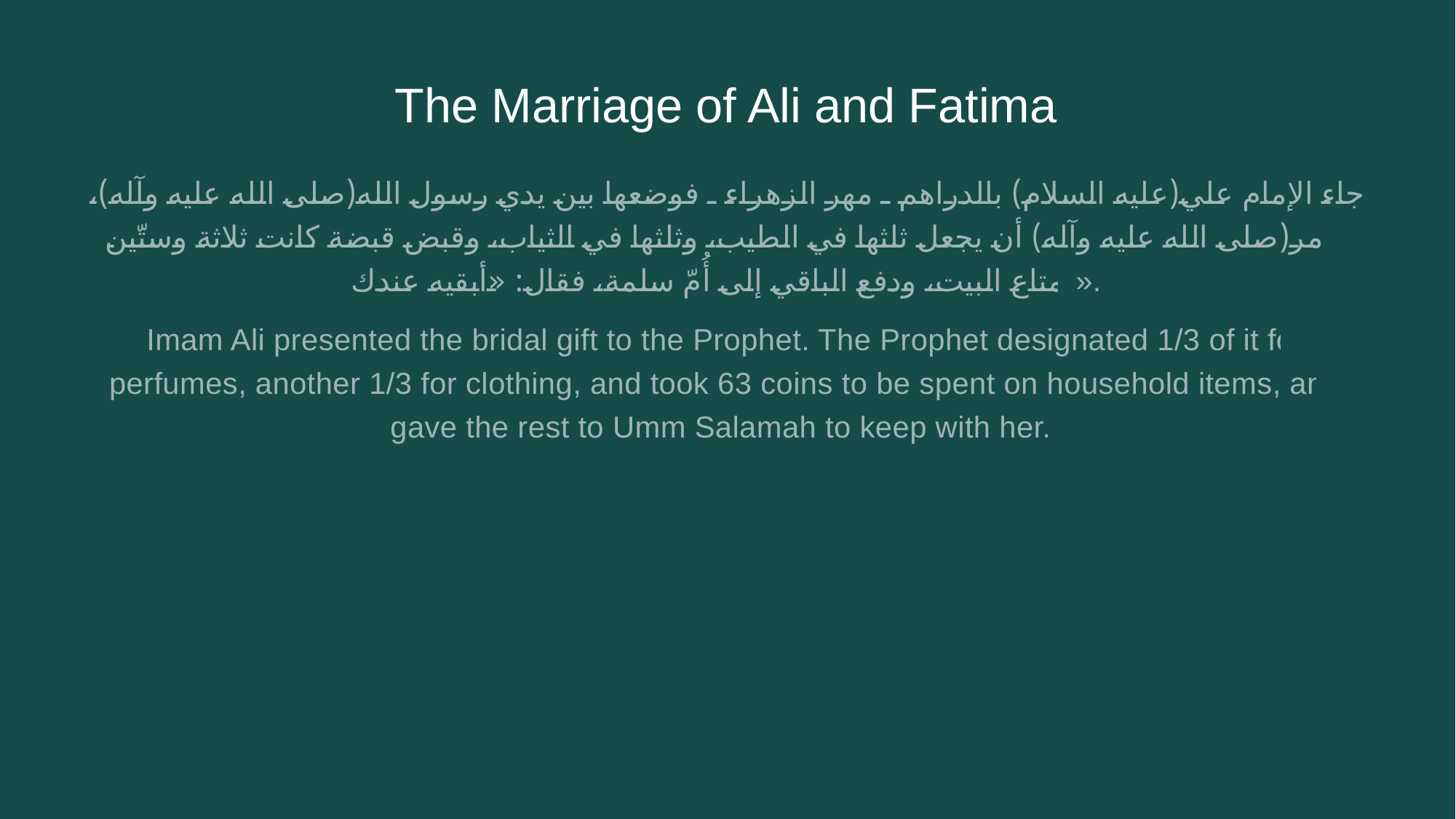

# The Marriage of Ali and Fatima
جاء الإمام علي(عليه السلام) بالدراهم ـ مهر الزهراء ـ فوضعها بين يدي رسول الله(صلى الله عليه وآله)، فأمر(صلى الله عليه وآله) أن يجعل ثلثها في الطيب، وثلثها في الثياب، وقبض قبضة كانت ثلاثة وستّين لمتاع البيت، ودفع الباقي إلى أُمّ سلمة، فقال: «أبقيه عندك».
Imam Ali presented the bridal gift to the Prophet. The Prophet designated 1/3 of it for perfumes, another 1/3 for clothing, and took 63 coins to be spent on household items, and gave the rest to Umm Salamah to keep with her.”